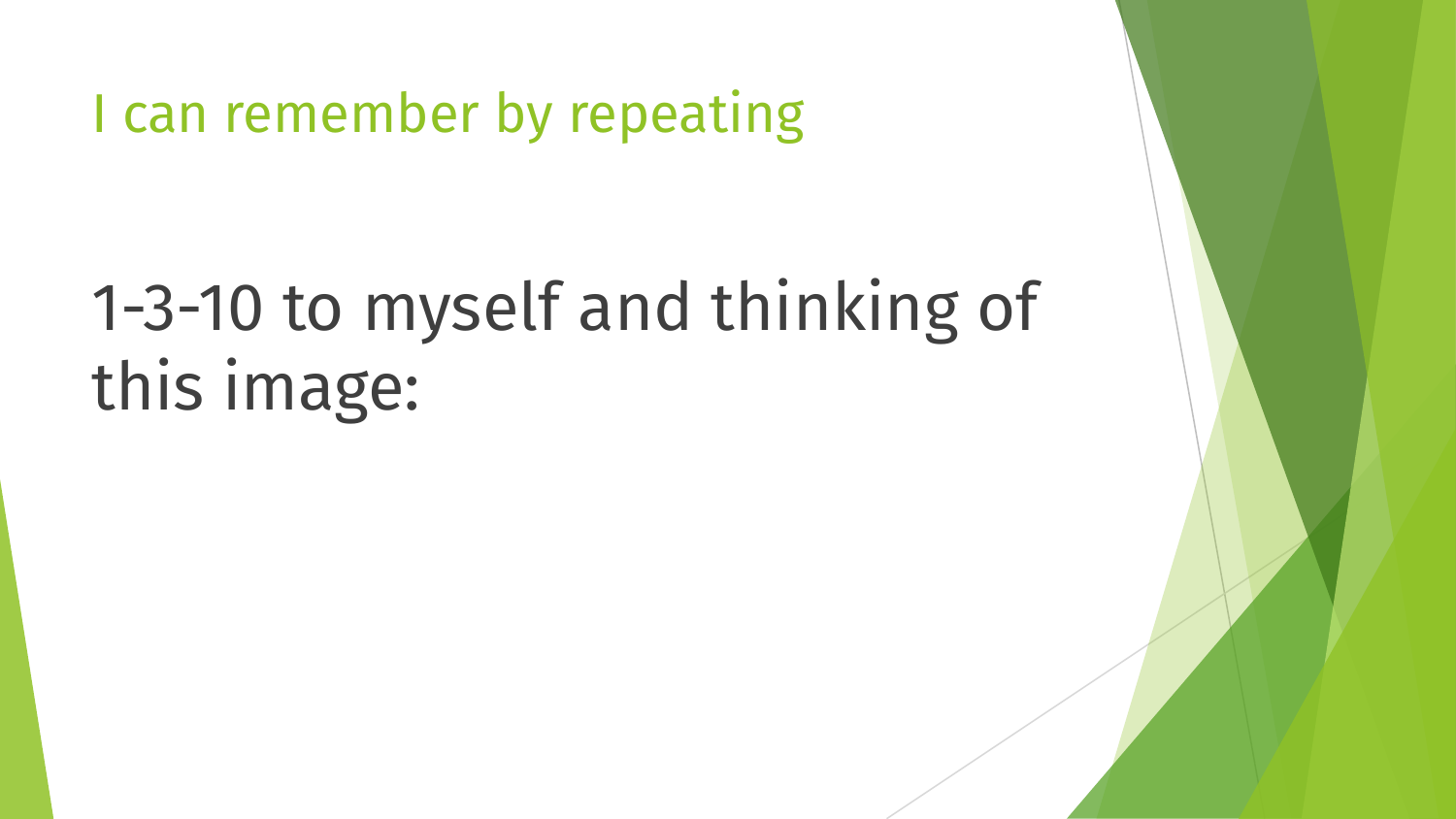

# I can remember by repeating
1-3-10 to myself and thinking of this image: